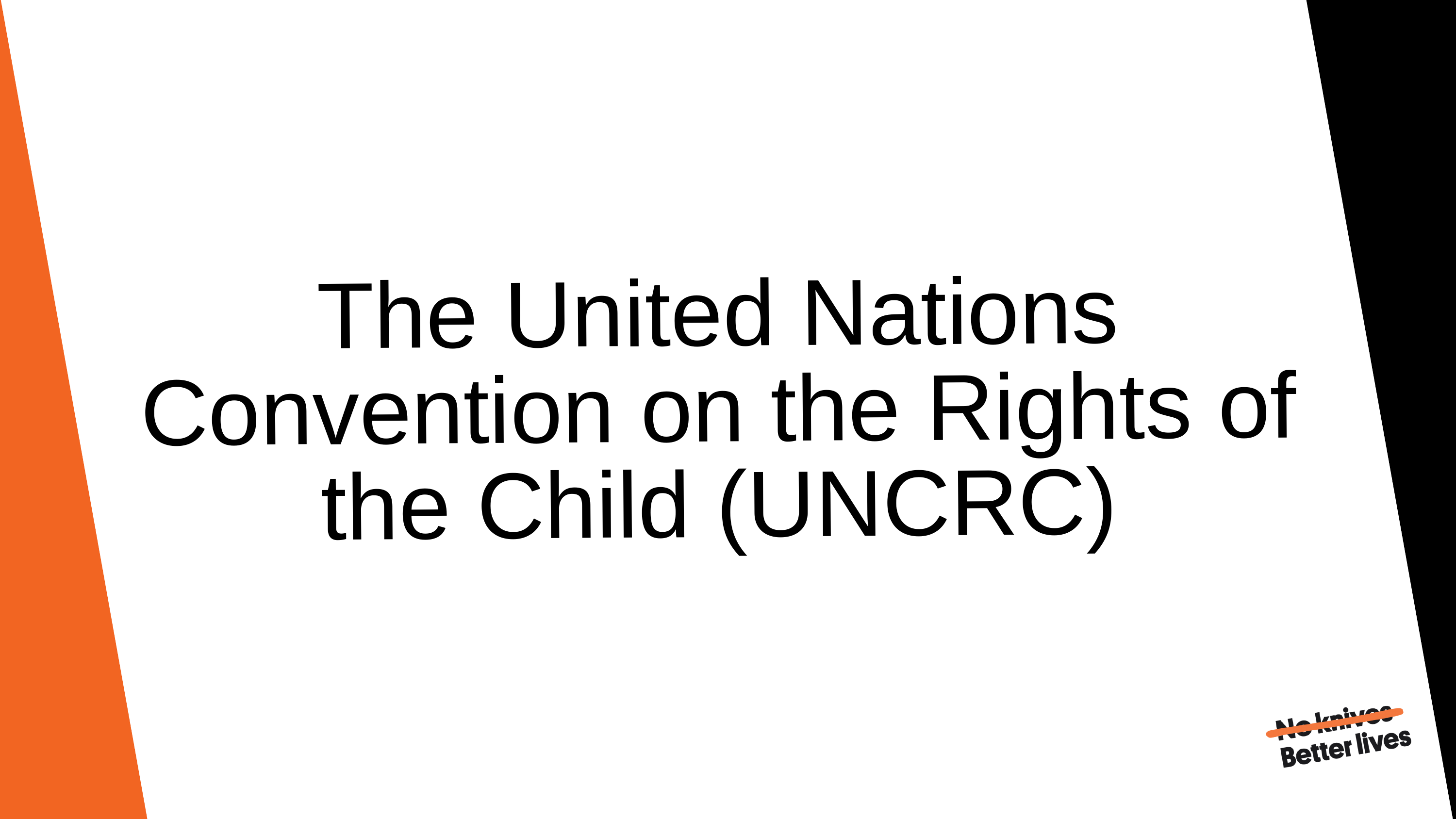

The United Nations Convention on the Rights of the Child (UNCRC)